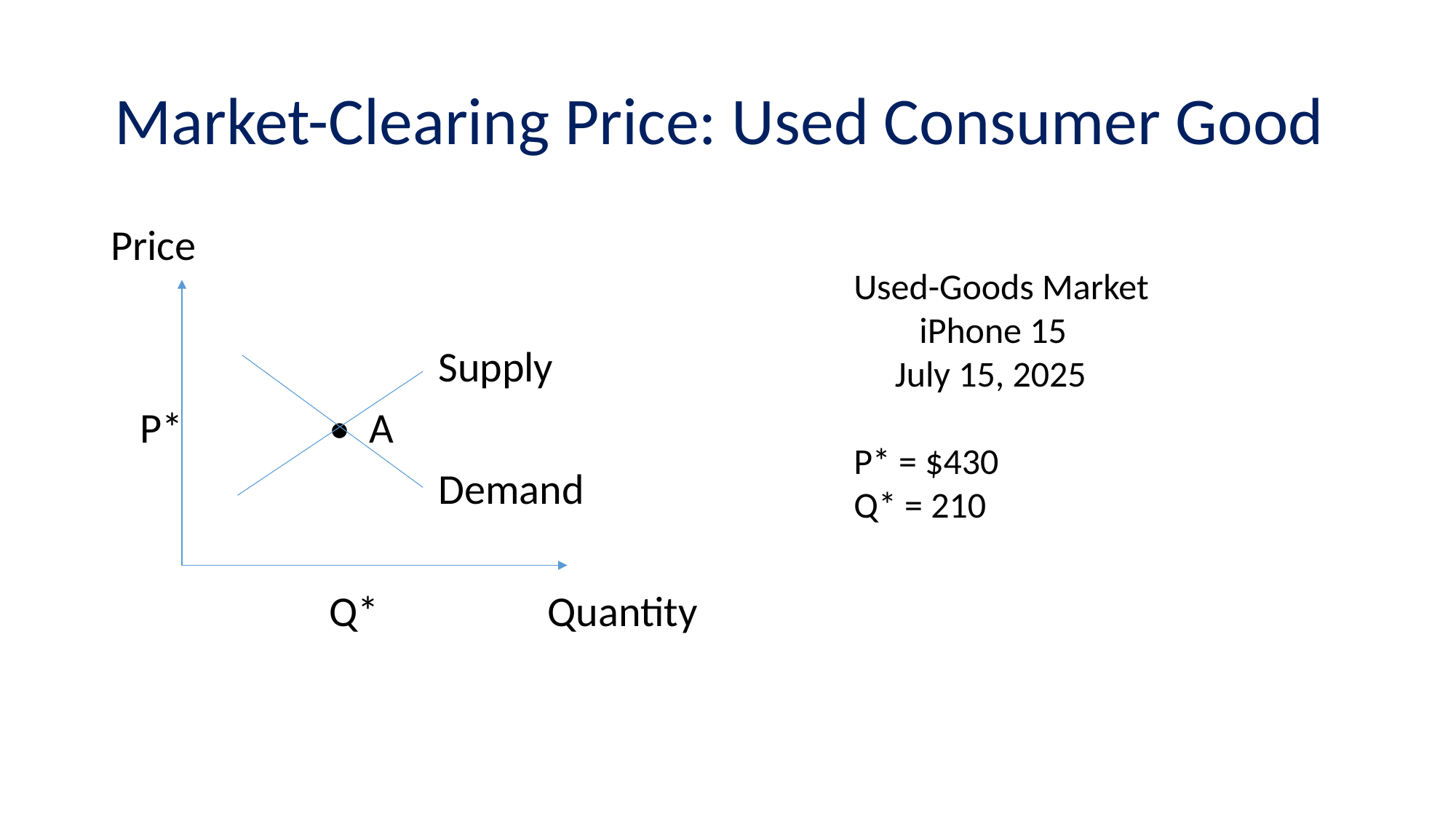

# Market-Clearing Price: Used Consumer Good
Price

			Supply
   P* 		•  A
			Demand

		Q*		Quantity

Used-Goods Market
        iPhone 15
     July 15, 2025

P* = $430
Q* = 210